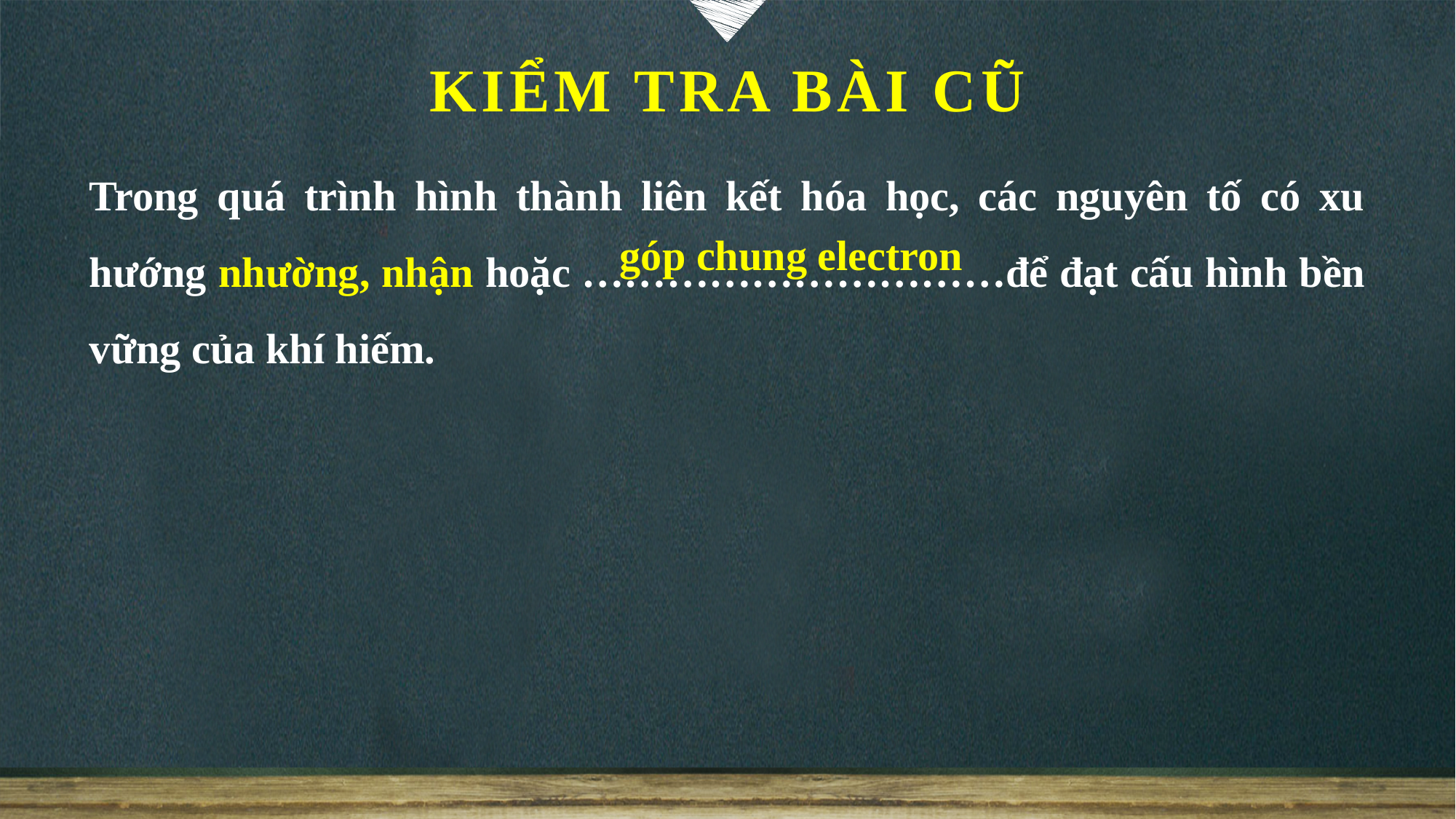

KIỂM TRA BÀI CŨ
Trong quá trình hình thành liên kết hóa học, các nguyên tố có xu hướng nhường, nhận hoặc …………………………để đạt cấu hình bền vững của khí hiếm.
góp chung electron